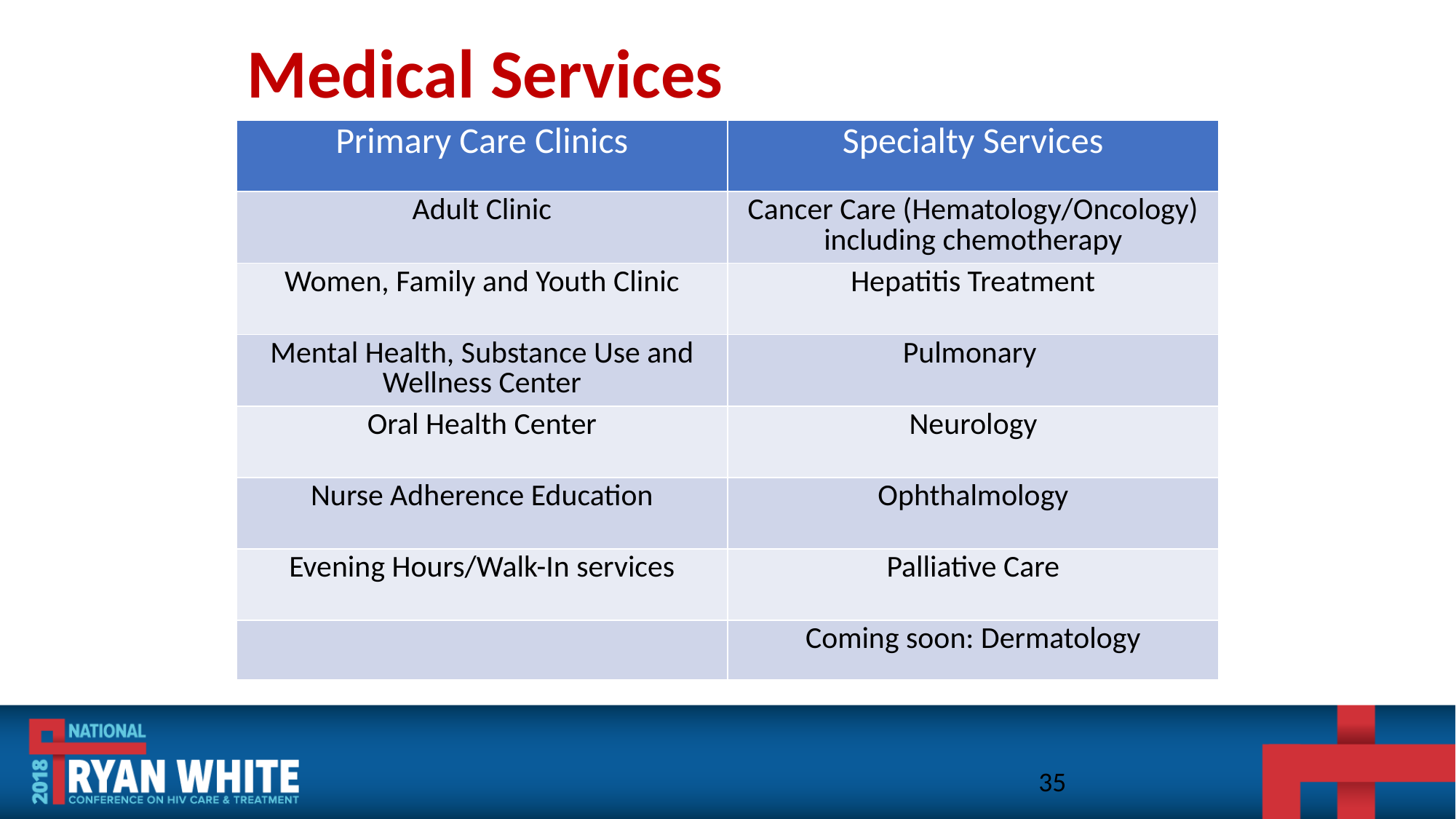

# Medical Services
| Primary Care Clinics | Specialty Services |
| --- | --- |
| Adult Clinic | Cancer Care (Hematology/Oncology) including chemotherapy |
| Women, Family and Youth Clinic | Hepatitis Treatment |
| Mental Health, Substance Use and Wellness Center | Pulmonary |
| Oral Health Center | Neurology |
| Nurse Adherence Education | Ophthalmology |
| Evening Hours/Walk-In services | Palliative Care |
|  | Coming soon: Dermatology |
35